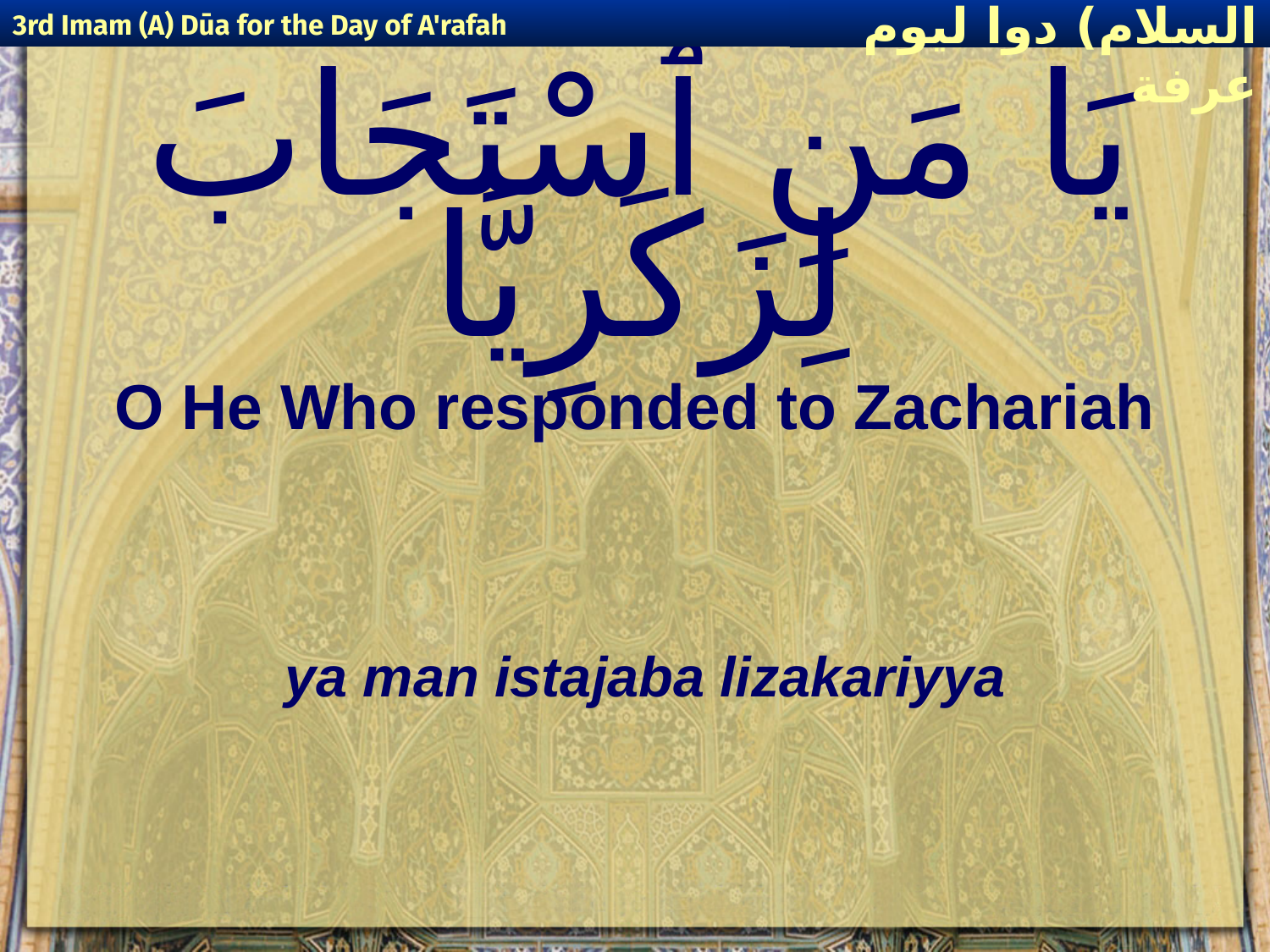

3rd Imam (A) Dūa for the Day of A'rafah
إمام حسين(عليه السلام) دوا ليوم عرفة
# يَا مَنِ ٱسْتَجَابَ لِزَكَرِيَّا
O He Who responded to Zachariah
ya man istajaba lizakariyya